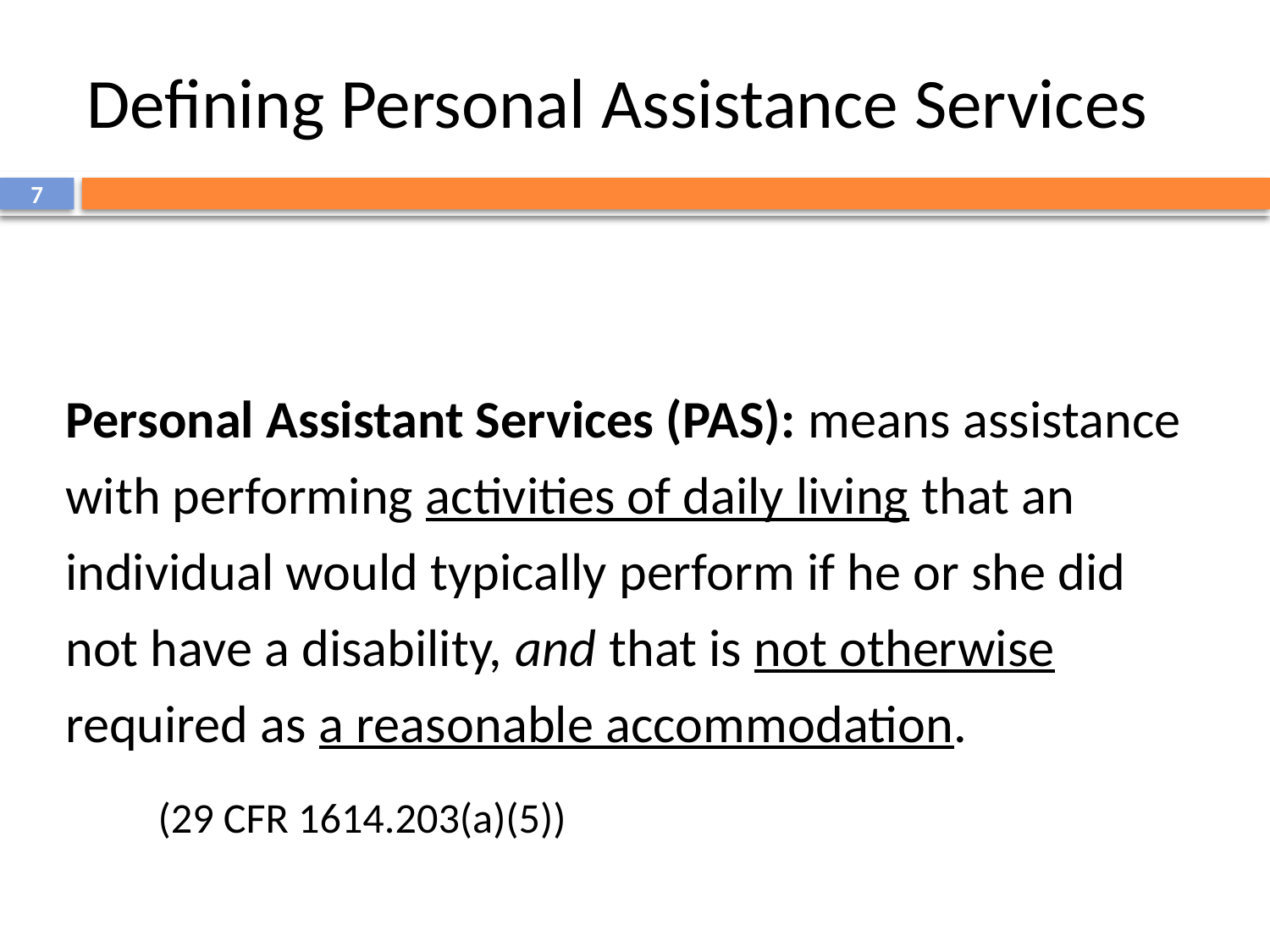

# Defining Personal Assistance Services
7

Personal Assistant Services (PAS): means assistance with performing activities of daily living that an individual would typically perform if he or she did not have a disability, and that is not otherwise required as a reasonable accommodation.
					(29 CFR 1614.203(a)(5))